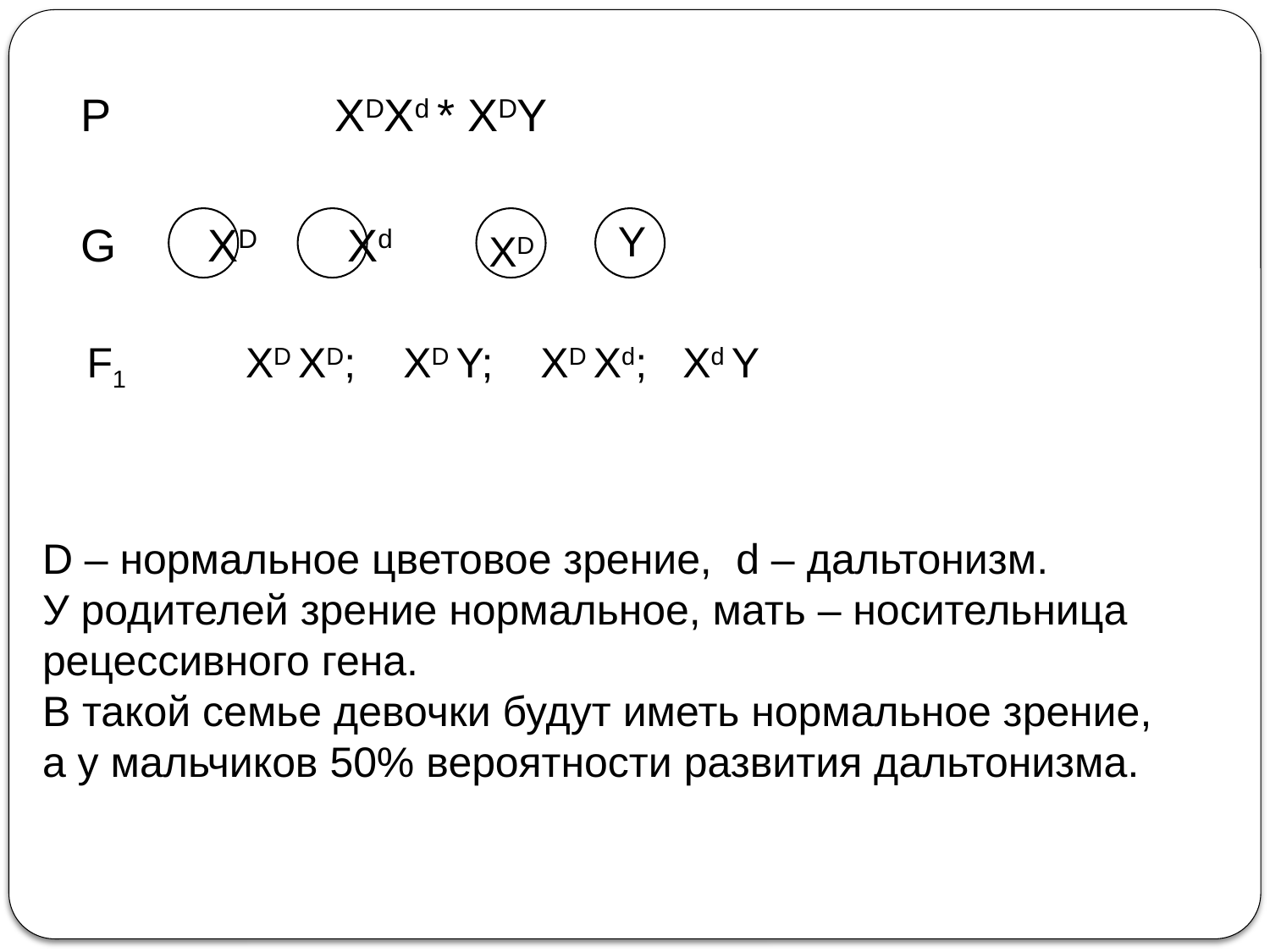

P 		XDXd * XDY

	G	XD	 Xd

F1  	XD XD;    XD Y;    XD Xd;   Xd Y

Y
XD
D – нормальное цветовое зрение,  d – дальтонизм.
У родителей зрение нормальное, мать – носительница рецессивного гена.
В такой семье девочки будут иметь нормальное зрение, а у мальчиков 50% вероятности развития дальтонизма.